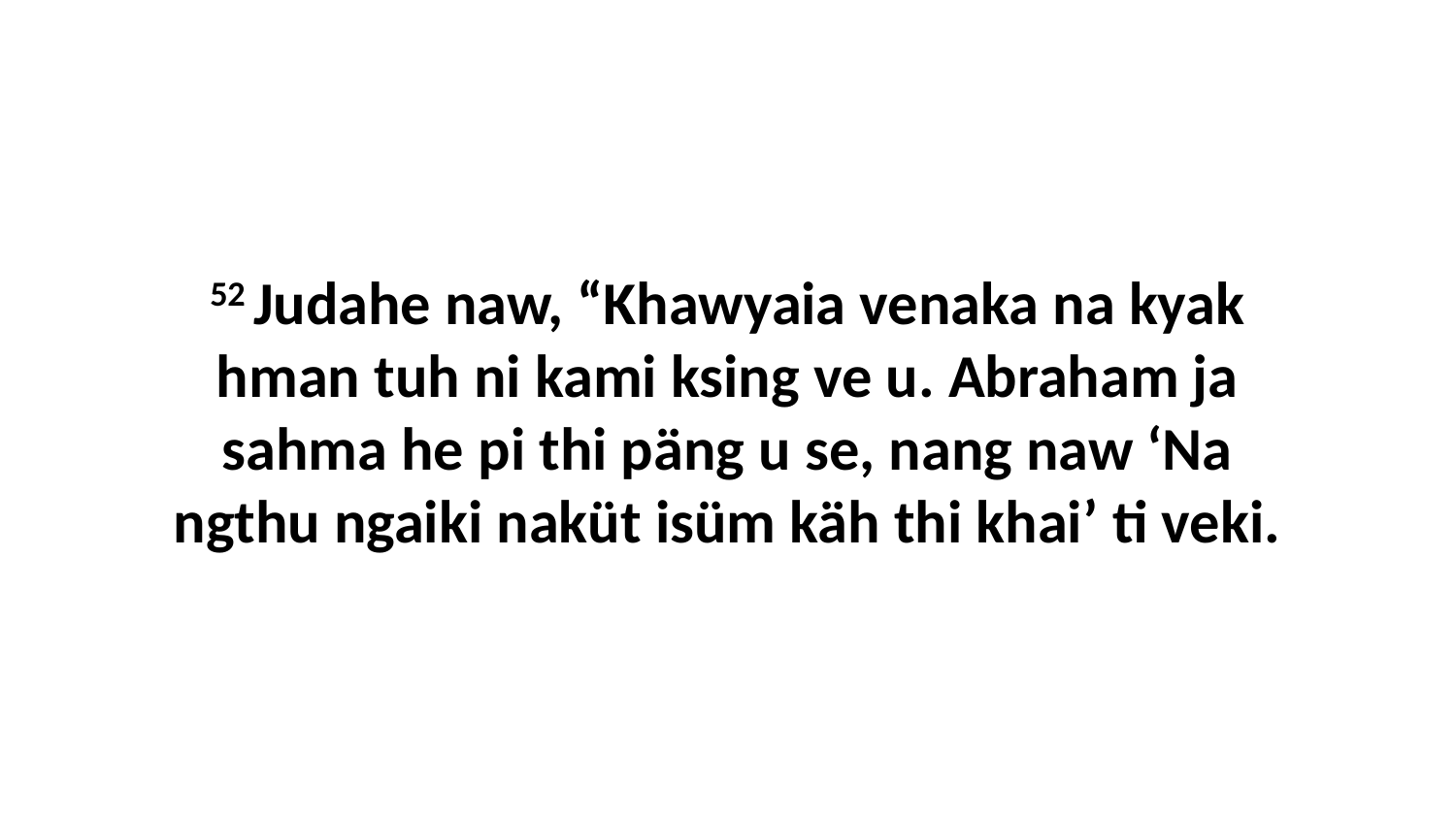

52 Judahe naw, “Khawyaia venaka na kyak hman tuh ni kami ksing ve u. Abraham ja sahma he pi thi päng u se, nang naw ‘Na ngthu ngaiki naküt isüm käh thi khai’ ti veki.